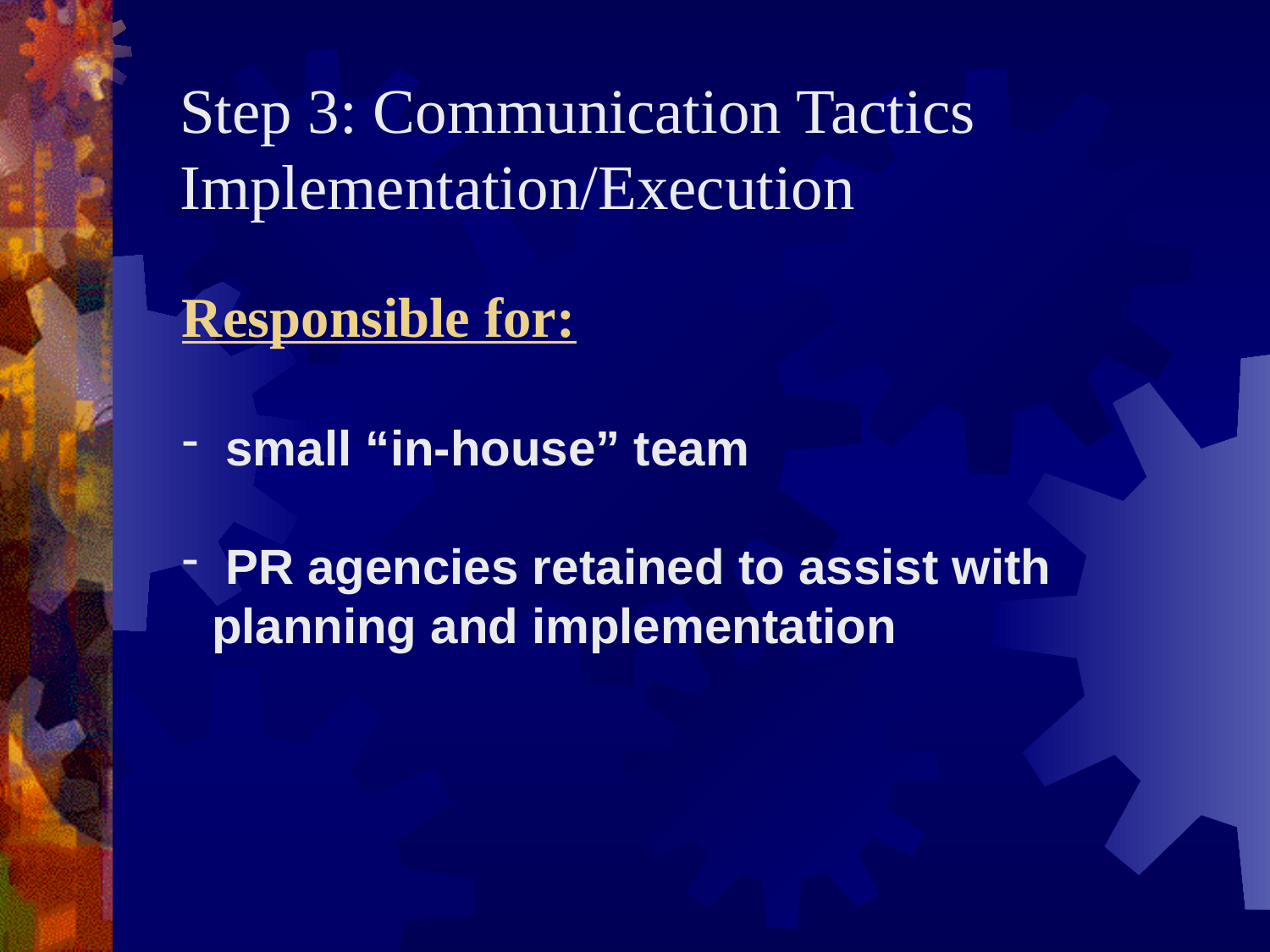

Step 3: Communication Tactics Implementation/Execution
Responsible for:

 small “in-house” team

 PR agencies retained to assist with 	planning and implementation